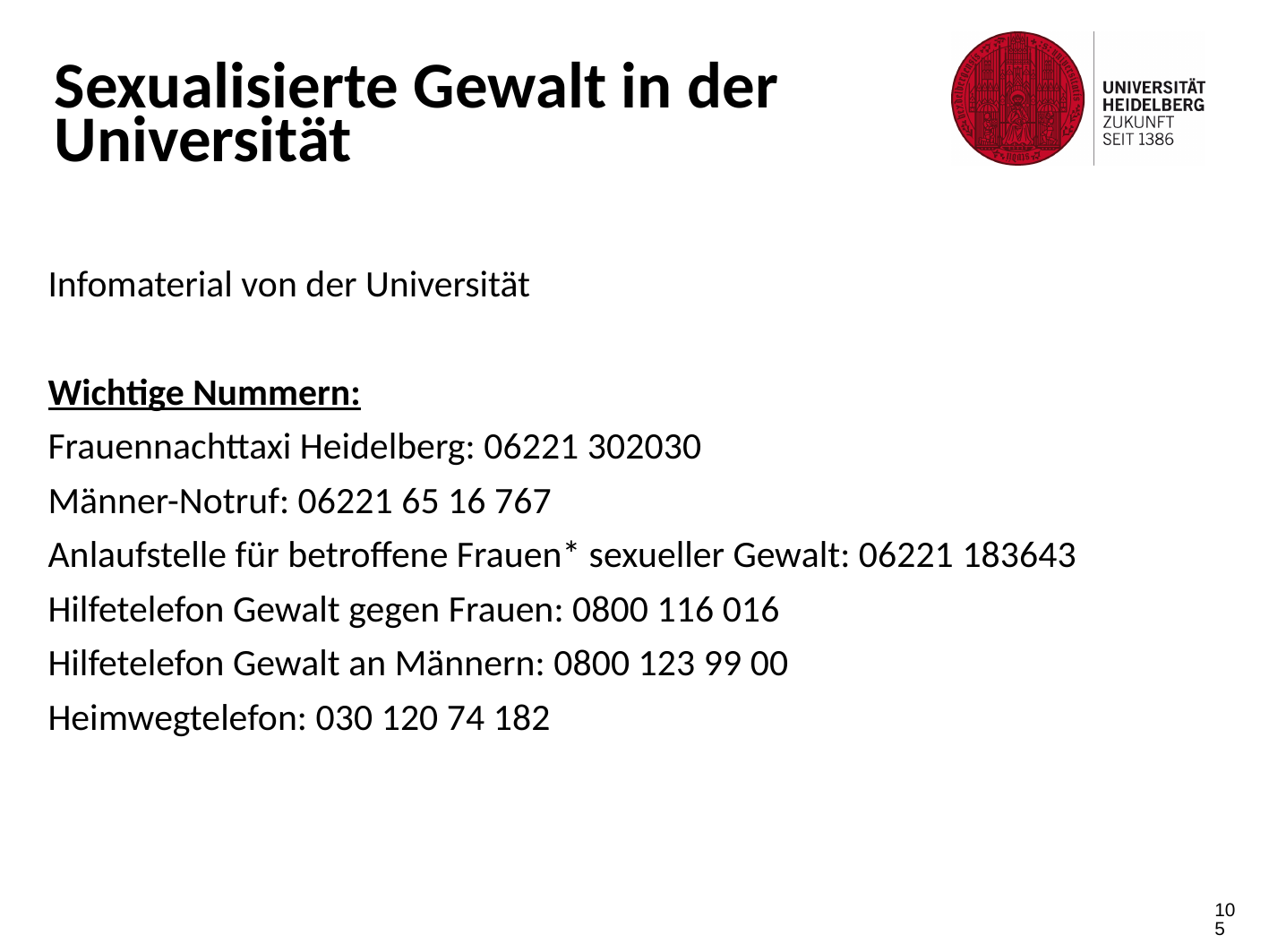

Sexualisierte Gewalt in der Universität
Infomaterial von der Universität

Wichtige Nummern:
Frauennachttaxi Heidelberg: 06221 302030
Männer-Notruf: 06221 65 16 767
Anlaufstelle für betroffene Frauen* sexueller Gewalt: 06221 183643 Hilfetelefon Gewalt gegen Frauen: 0800 116 016
Hilfetelefon Gewalt an Männern: 0800 123 99 00
Heimwegtelefon: 030 120 74 182
105